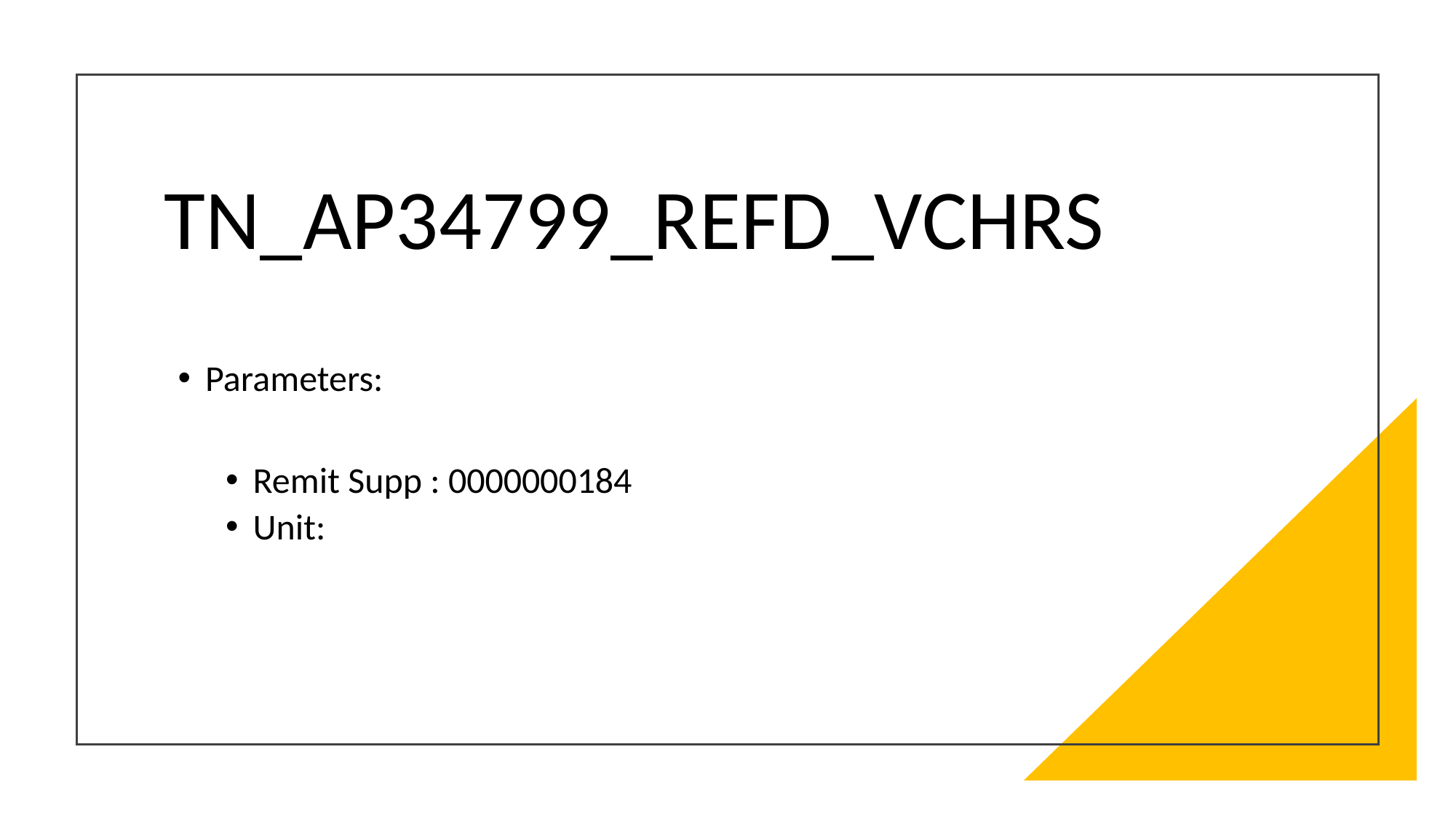

# TN_AP34799_REFD_VCHRS
Parameters:

Remit Supp : 0000000184
Unit: